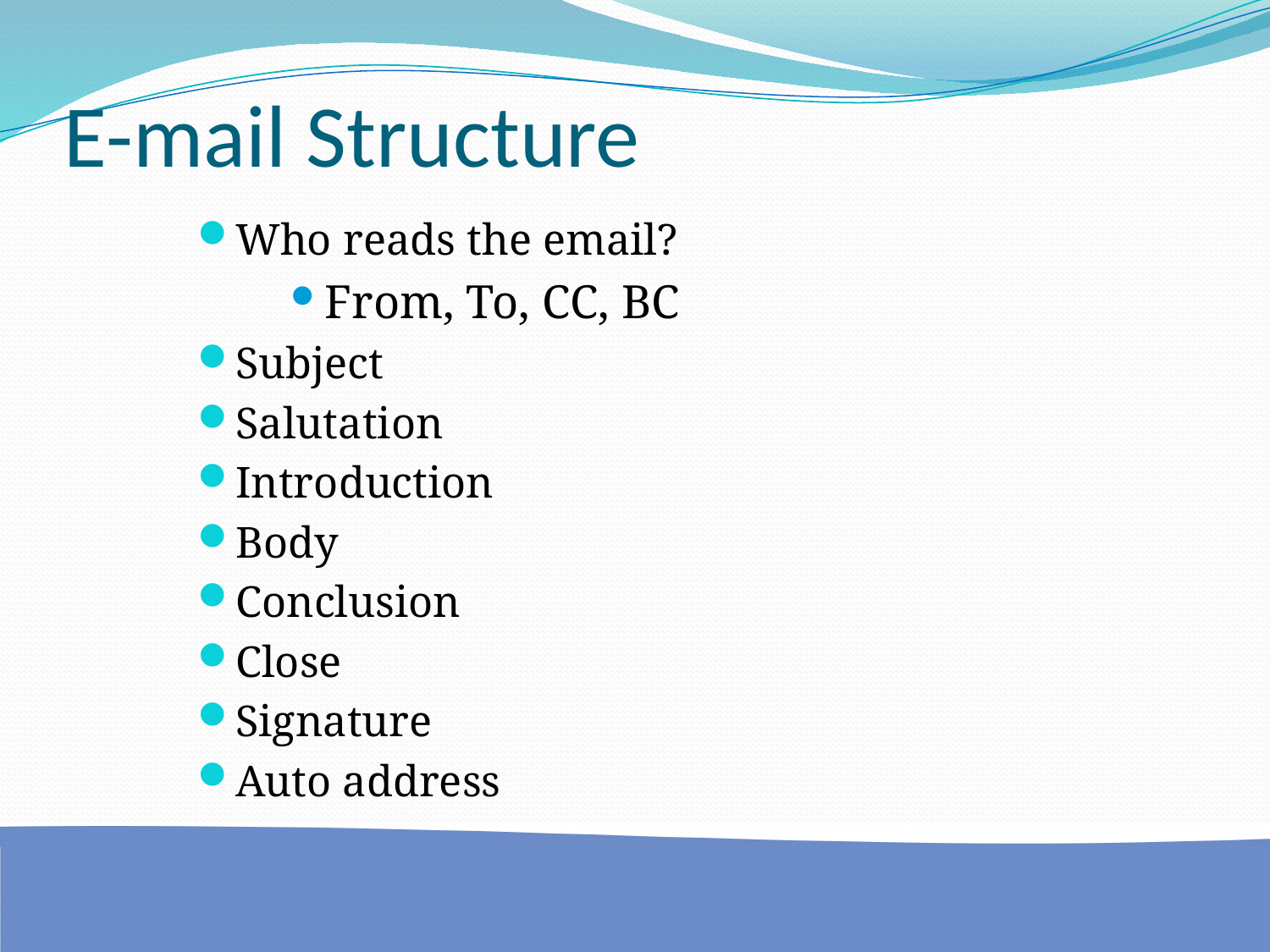

# E-mail Structure
Who reads the email?
From, To, CC, BC
Subject
Salutation
Introduction
Body
Conclusion
Close
Signature
Auto address